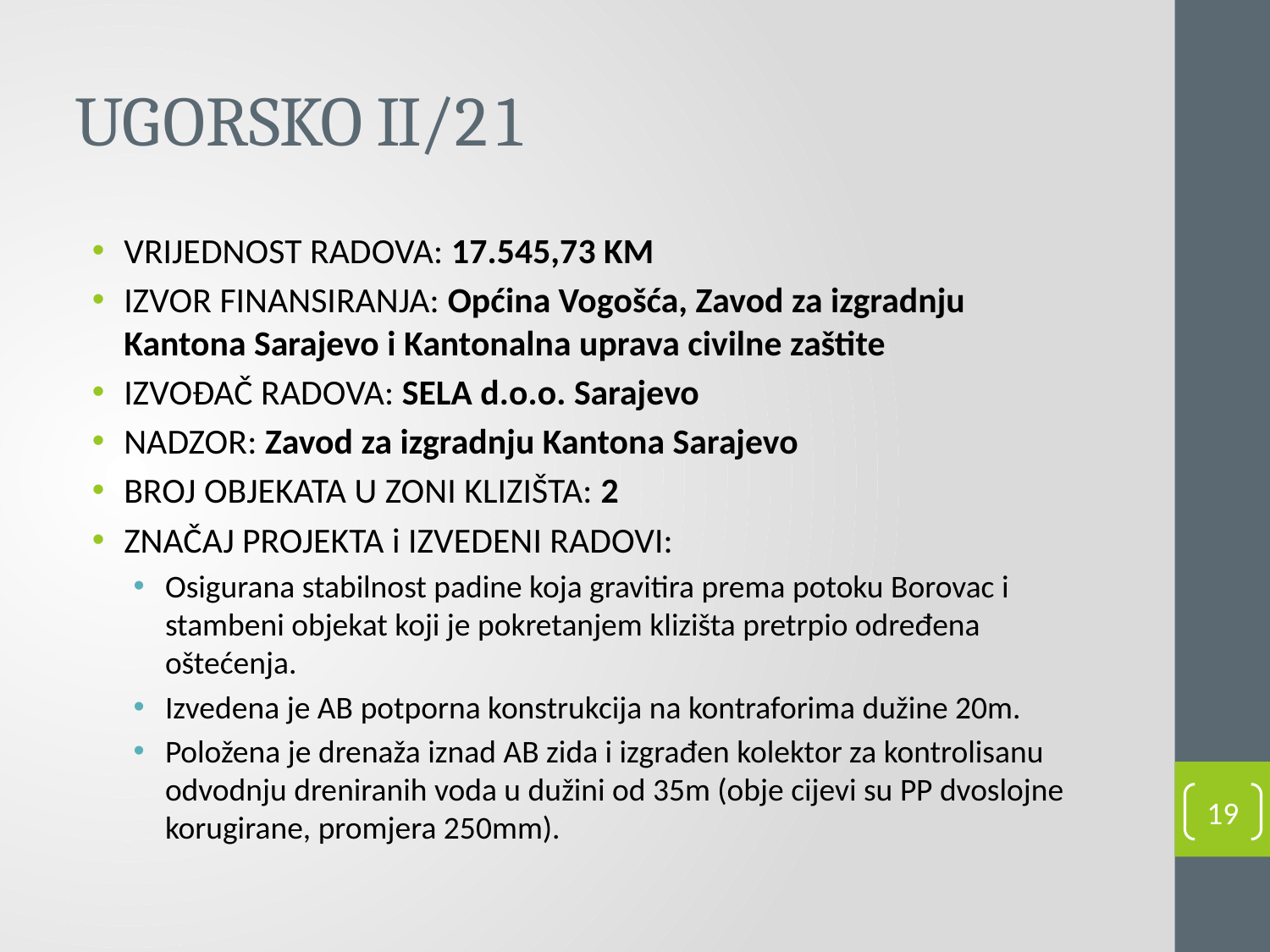

# UGORSKO II/21
VRIJEDNOST RADOVA: 17.545,73 KM
IZVOR FINANSIRANJA: Općina Vogošća, Zavod za izgradnju                 Kantona Sarajevo i Kantonalna uprava civilne zaštite
IZVOĐAČ RADOVA: SELA d.o.o. Sarajevo
NADZOR: Zavod za izgradnju Kantona Sarajevo
BROJ OBJEKATA U ZONI KLIZIŠTA: 2
ZNAČAJ PROJEKTA i IZVEDENI RADOVI:
Osigurana stabilnost padine koja gravitira prema potoku Borovac i  stambeni objekat koji je pokretanjem klizišta pretrpio određena oštećenja.
Izvedena je AB potporna konstrukcija na kontraforima dužine 20m.
Položena je drenaža iznad AB zida i izgrađen kolektor za kontrolisanu odvodnju dreniranih voda u dužini od 35m (obje cijevi su PP dvoslojne korugirane, promjera 250mm).

19